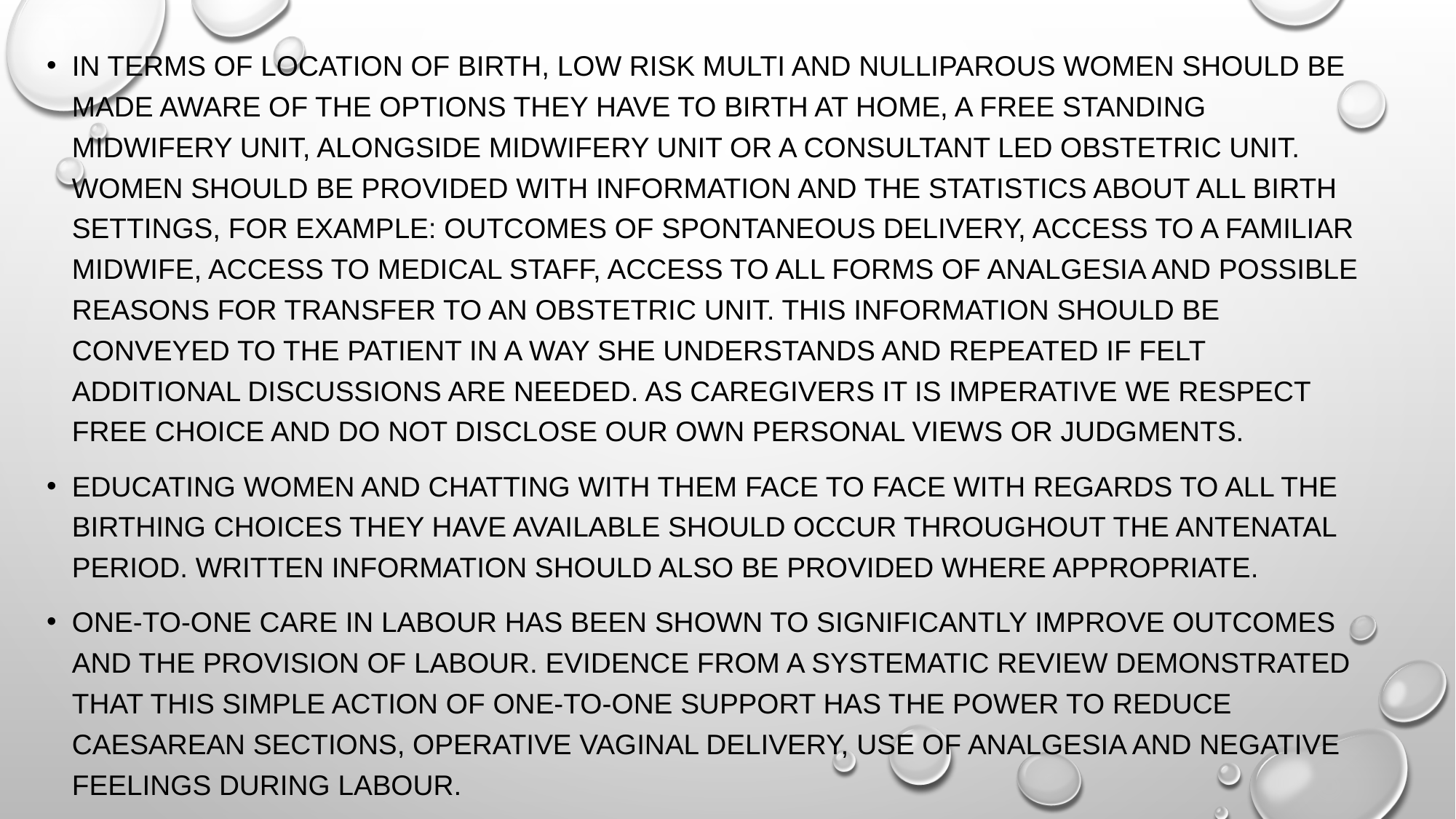

In terms of location of birth, low risk multi and nulliparous women should be made aware of the options they have to birth at home, a free standing midwifery unit, alongside midwifery unit or a consultant led obstetric unit. Women should be provided with information and the statistics about all birth settings, for example: outcomes of spontaneous delivery, access to a familiar midwife, access to medical staff, access to all forms of analgesia and possible reasons for transfer to an obstetric unit. This information should be conveyed to the patient in a way she understands and repeated if felt additional discussions are needed. As caregivers it is imperative we respect free choice and do not disclose our own personal views or judgments.
Educating women and chatting with them face to face with regards to all the birthing choices they have available should occur throughout the antenatal period. Written information should also be provided where appropriate.
One-to-one care in labour has been shown to significantly improve outcomes and the provision of labour. Evidence from a systematic review demonstrated that this simple action of one-to-one support has the power to reduce caesarean sections, operative vaginal delivery, use of analgesia and negative feelings during labour.